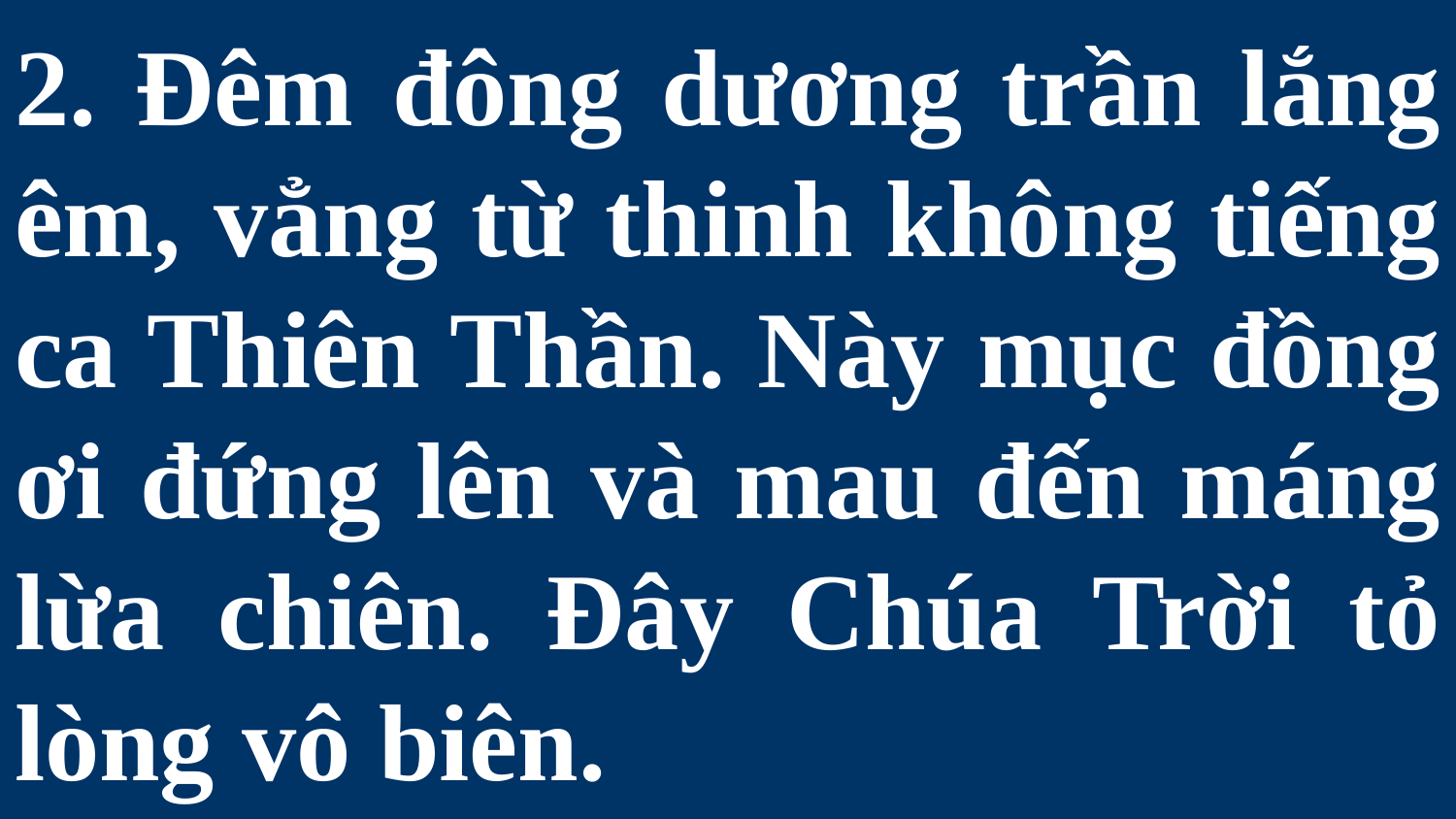

# 2. Đêm đông dương trần lắng êm, vẳng từ thinh không tiếng ca Thiên Thần. Này mục đồng ơi đứng lên và mau đến máng lừa chiên. Đây Chúa Trời tỏ lòng vô biên.